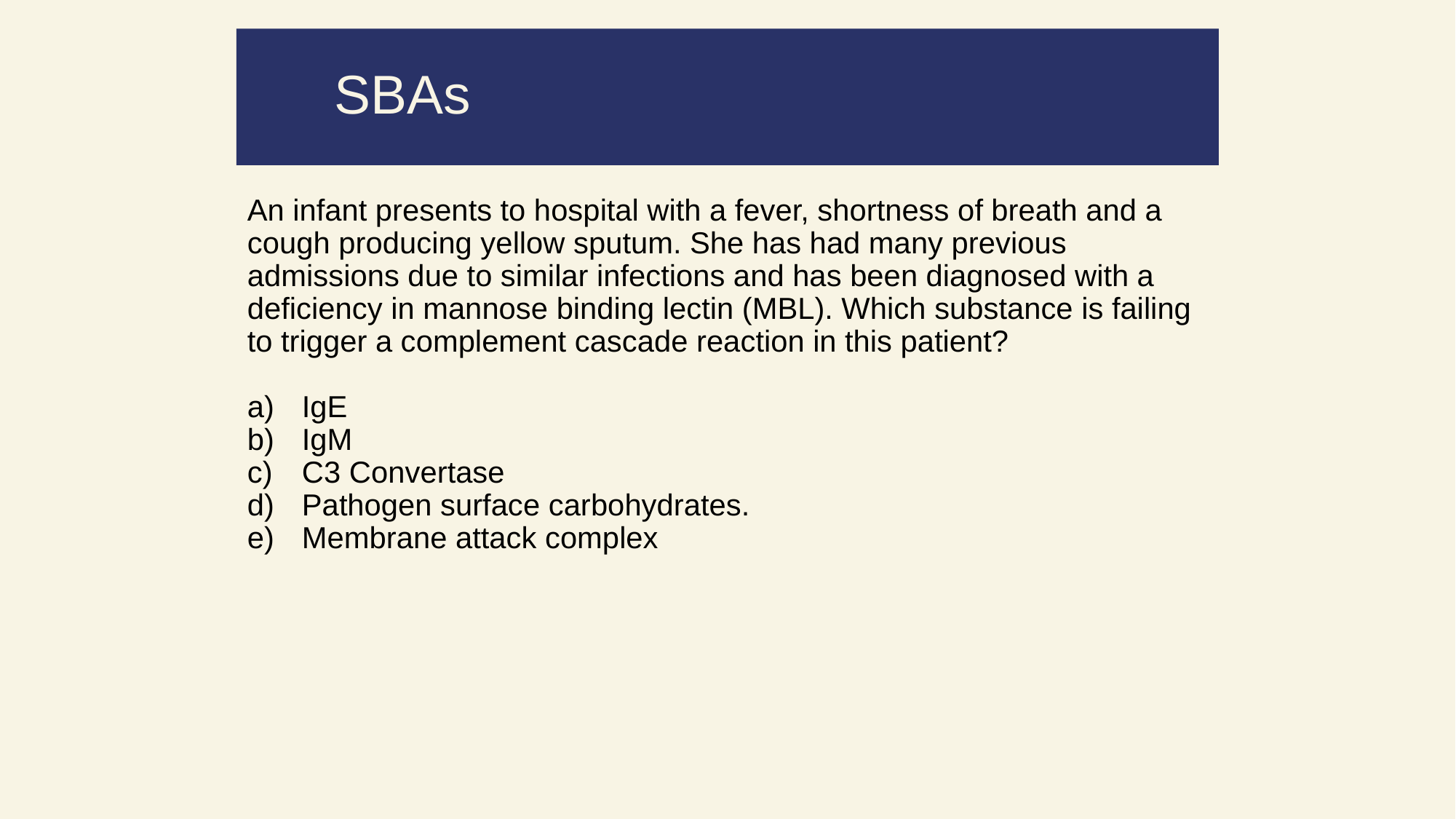

SBAs
An infant presents to hospital with a fever, shortness of breath and a cough producing yellow sputum. She has had many previous admissions due to similar infections and has been diagnosed with a deficiency in mannose binding lectin (MBL). Which substance is failing to trigger a complement cascade reaction in this patient?

IgE
IgM
C3 Convertase
Pathogen surface carbohydrates.
Membrane attack complex